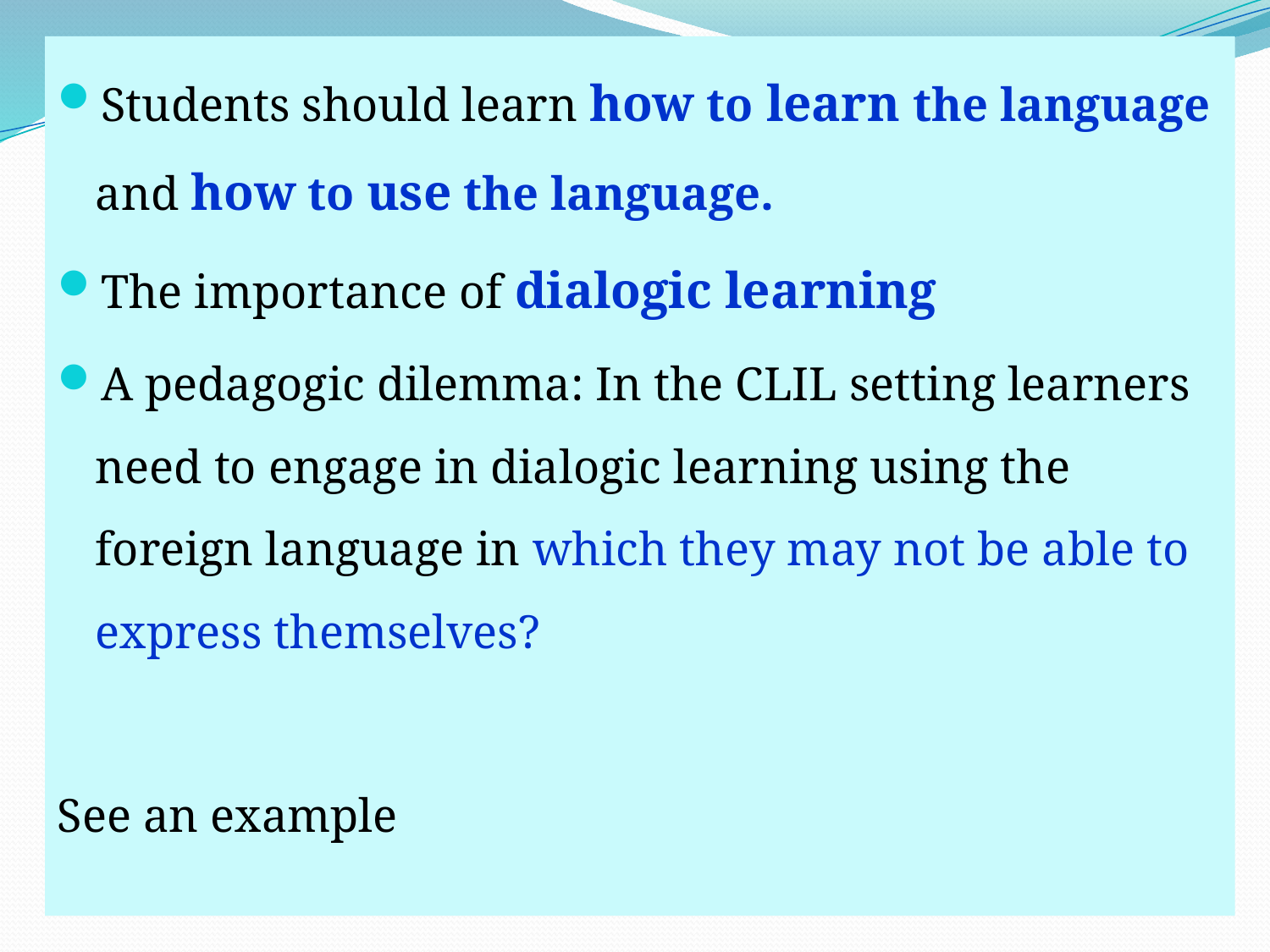

Students should learn how to learn the language and how to use the language.
The importance of dialogic learning
A pedagogic dilemma: In the CLIL setting learners need to engage in dialogic learning using the foreign language in which they may not be able to express themselves?

See an example